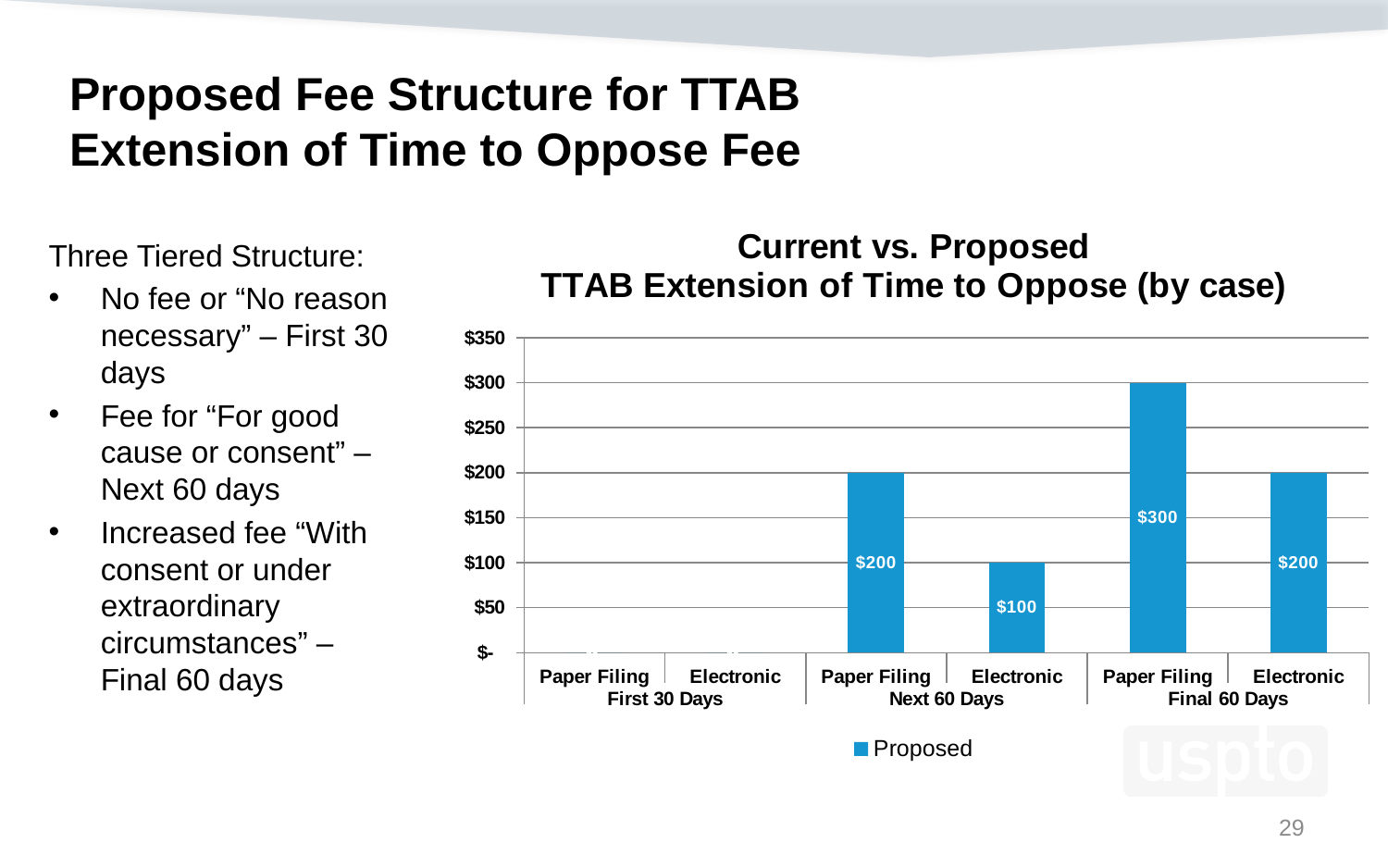

# Proposed Fee Structure for TTAB Extension of Time to Oppose Fee

### Chart: Current vs. Proposed
TTAB Extension of Time to Oppose (by case)

| Category | Proposed |
|---|---|
| Paper Filing | 0.0 |
| Electronic | 0.0 |
| Paper Filing | 200.0 |
| Electronic | 100.0 |
| Paper Filing | 300.0 |
| Electronic | 200.0 |
Three Tiered Structure:
No fee or “No reason necessary” – First 30 days
Fee for “For good cause or consent” – Next 60 days
Increased fee “With consent or under extraordinary circumstances” – Final 60 days

29